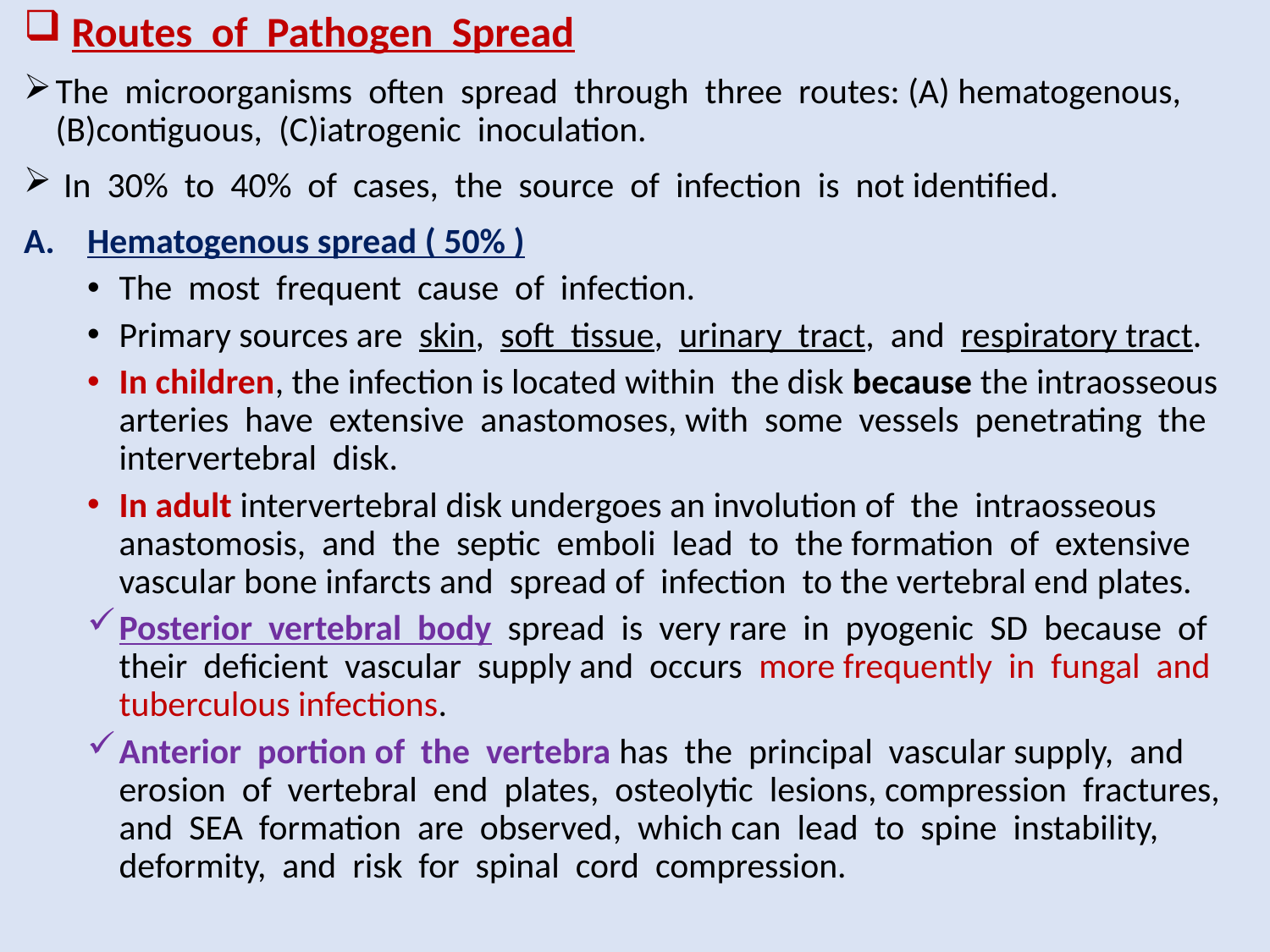

# Routes  of  Pathogen  Spread
The  microorganisms  often  spread  through  three  routes: (A) hematogenous, (B)contiguous,  (C)iatrogenic  inoculation.
 In  30%  to  40%  of  cases,  the  source  of  infection  is  not identified.
Hematogenous spread ( 50% )
The  most  frequent  cause  of  infection.
Primary sources are  skin,  soft  tissue,  urinary  tract,  and  respiratory tract.
In children, the infection is located within  the disk because the intraosseous  arteries  have  extensive  anastomoses, with  some  vessels  penetrating  the  intervertebral  disk.
In adult intervertebral disk undergoes an involution of  the  intraosseous  anastomosis,  and  the  septic  emboli  lead  to  the formation  of  extensive  vascular bone infarcts and  spread of  infection  to the vertebral end plates.
Posterior  vertebral  body  spread  is  very rare  in  pyogenic  SD  because  of  their  deficient  vascular  supply and  occurs  more frequently  in  fungal  and  tuberculous infections.
Anterior  portion of  the  vertebra has  the  principal  vascular supply,  and  erosion  of  vertebral  end  plates,  osteolytic  lesions, compression  fractures,  and  SEA  formation  are  observed,  which can  lead  to  spine  instability,  deformity,  and  risk  for  spinal  cord  compression.